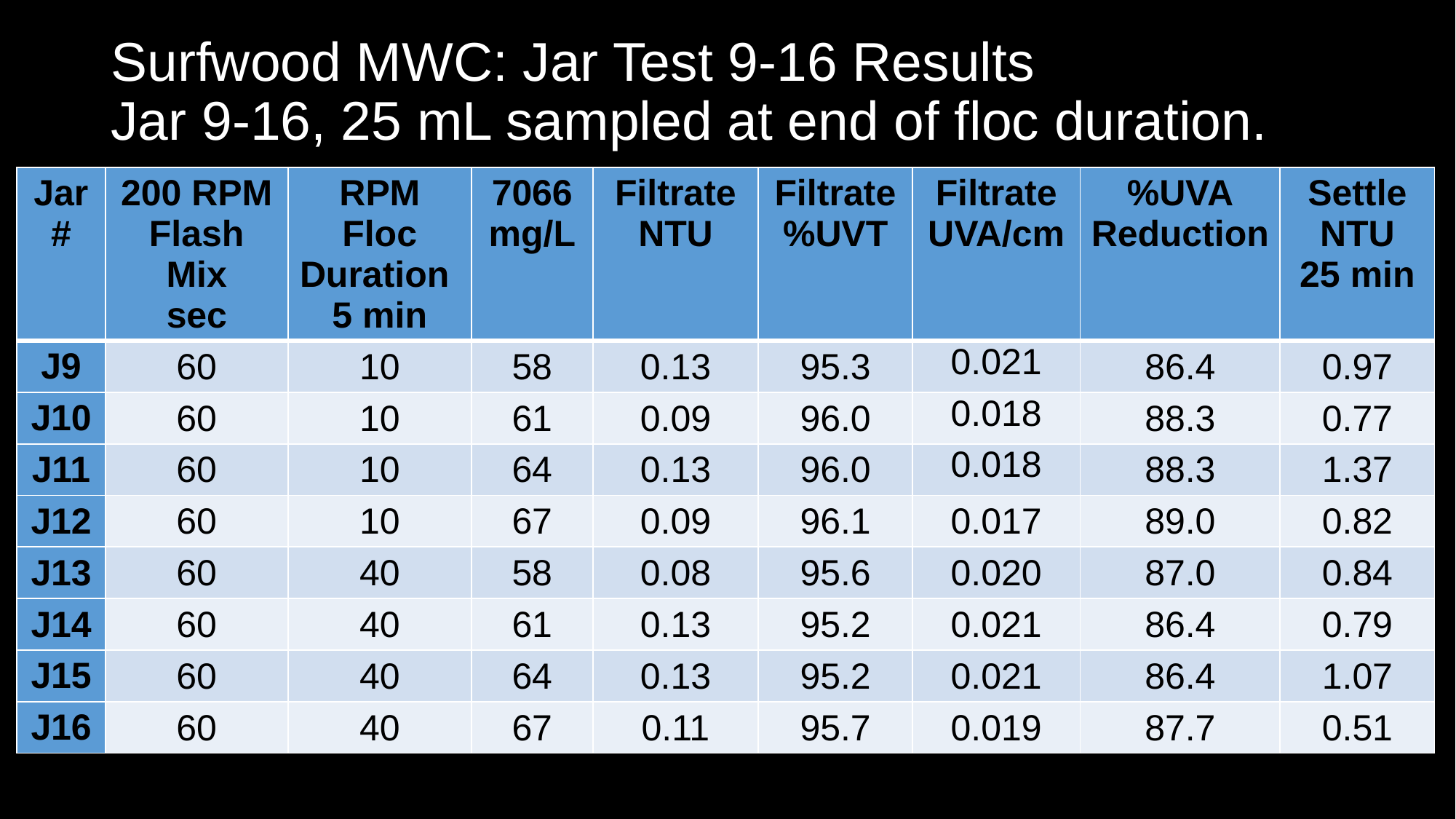

# Surfwood MWC: Jar Test 9-16 Results Jar 9-16, 25 mL sampled at end of floc duration.
| Jar # | 200 RPM Flash Mix sec | RPM Floc Duration 5 min | 7066 mg/L | Filtrate NTU | Filtrate %UVT | Filtrate UVA/cm | %UVA Reduction | Settle NTU 25 min |
| --- | --- | --- | --- | --- | --- | --- | --- | --- |
| J9 | 60 | 10 | 58 | 0.13 | 95.3 | 0.021 | 86.4 | 0.97 |
| J10 | 60 | 10 | 61 | 0.09 | 96.0 | 0.018 | 88.3 | 0.77 |
| J11 | 60 | 10 | 64 | 0.13 | 96.0 | 0.018 | 88.3 | 1.37 |
| J12 | 60 | 10 | 67 | 0.09 | 96.1 | 0.017 | 89.0 | 0.82 |
| J13 | 60 | 40 | 58 | 0.08 | 95.6 | 0.020 | 87.0 | 0.84 |
| J14 | 60 | 40 | 61 | 0.13 | 95.2 | 0.021 | 86.4 | 0.79 |
| J15 | 60 | 40 | 64 | 0.13 | 95.2 | 0.021 | 86.4 | 1.07 |
| J16 | 60 | 40 | 67 | 0.11 | 95.7 | 0.019 | 87.7 | 0.51 |